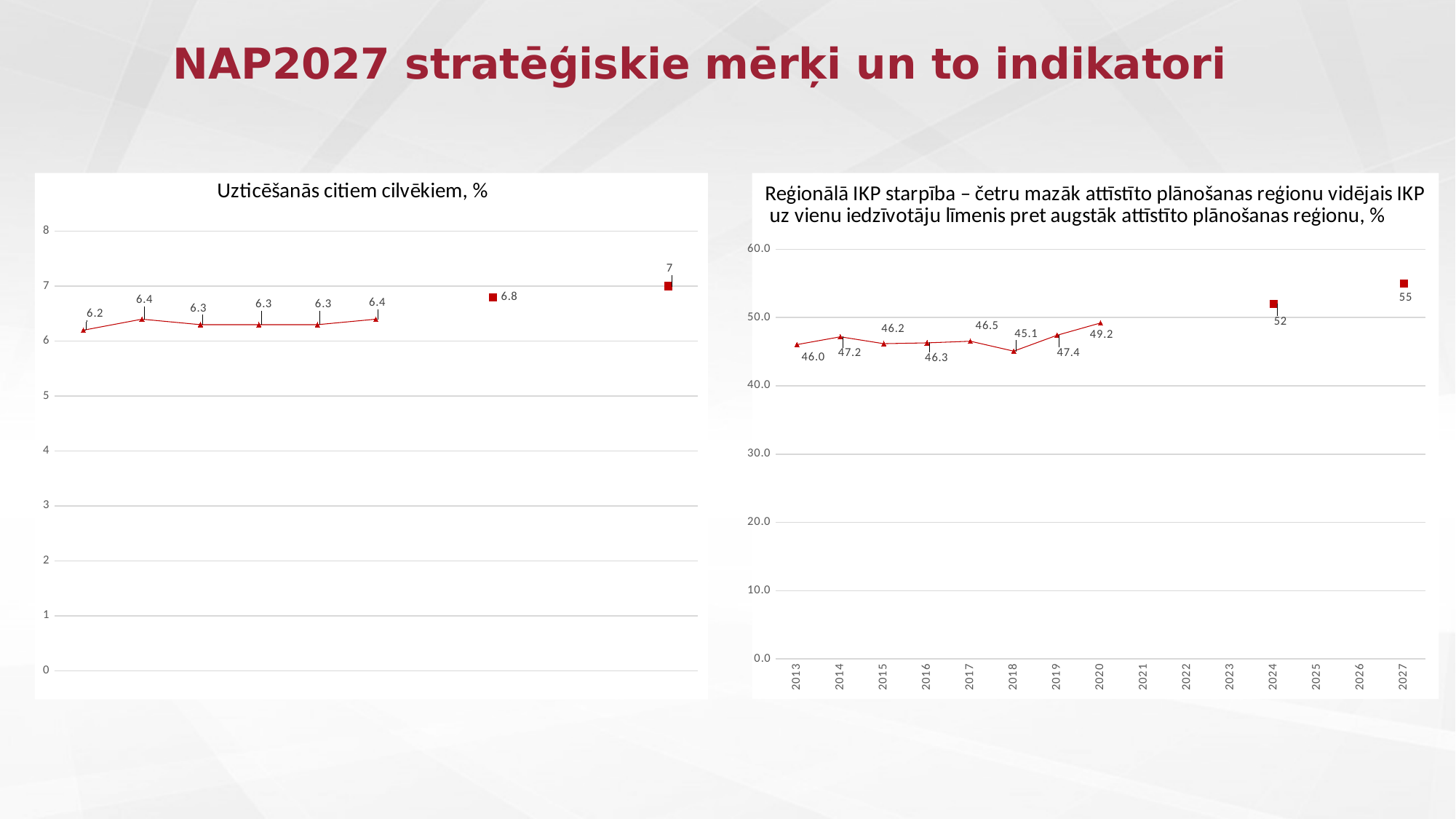

# NAP2027 stratēģiskie mērķi un to indikatori

### Chart

| Category |  |  |
|---|---|---|
| 2013 | 46.03797156144867 | None |
| 2014 | 47.17789978103824 | None |
| 2015 | 46.16586235569247 | None |
| 2016 | 46.28653052088639 | None |
| 2017 | 46.52900460465389 | None |
| 2018 | 45.07526829218874 | None |
| 2019 | 47.40429350668003 | None |
| 2020 | 49.19809973513836 | None |
| 2021 | None | None |
| 2022 | None | None |
| 2023 | None | None |
| 2024 | None | 52.0 |
| 2025 | None | None |
| 2026 | None | None |
| 2027 | None | 55.0 |

### Chart

| Category | Uzticēšanās citiem cilvēkiem |  |
|---|---|---|
| 2017 | 6.2 | None |
| 2018 | 6.4 | None |
| 2019 | 6.3 | None |
| 2020 | 6.3 | None |
| 2021 | 6.3 | None |
| 2022 | 6.4 | None |
| 2023 | None | None |
| 2024 | None | 6.8 |
| 2025 | None | None |
| 2026 | None | None |
| 2027 | None | 7.0 |
PRODUKTIVITĀTE UN
IENĀKUMI
VIENLĪDZĪGAS
IESPĒJAS
REĢIONĀLĀ
ATTĪSTĪBA
SOCIĀLĀ
UZTICĒŠANĀS